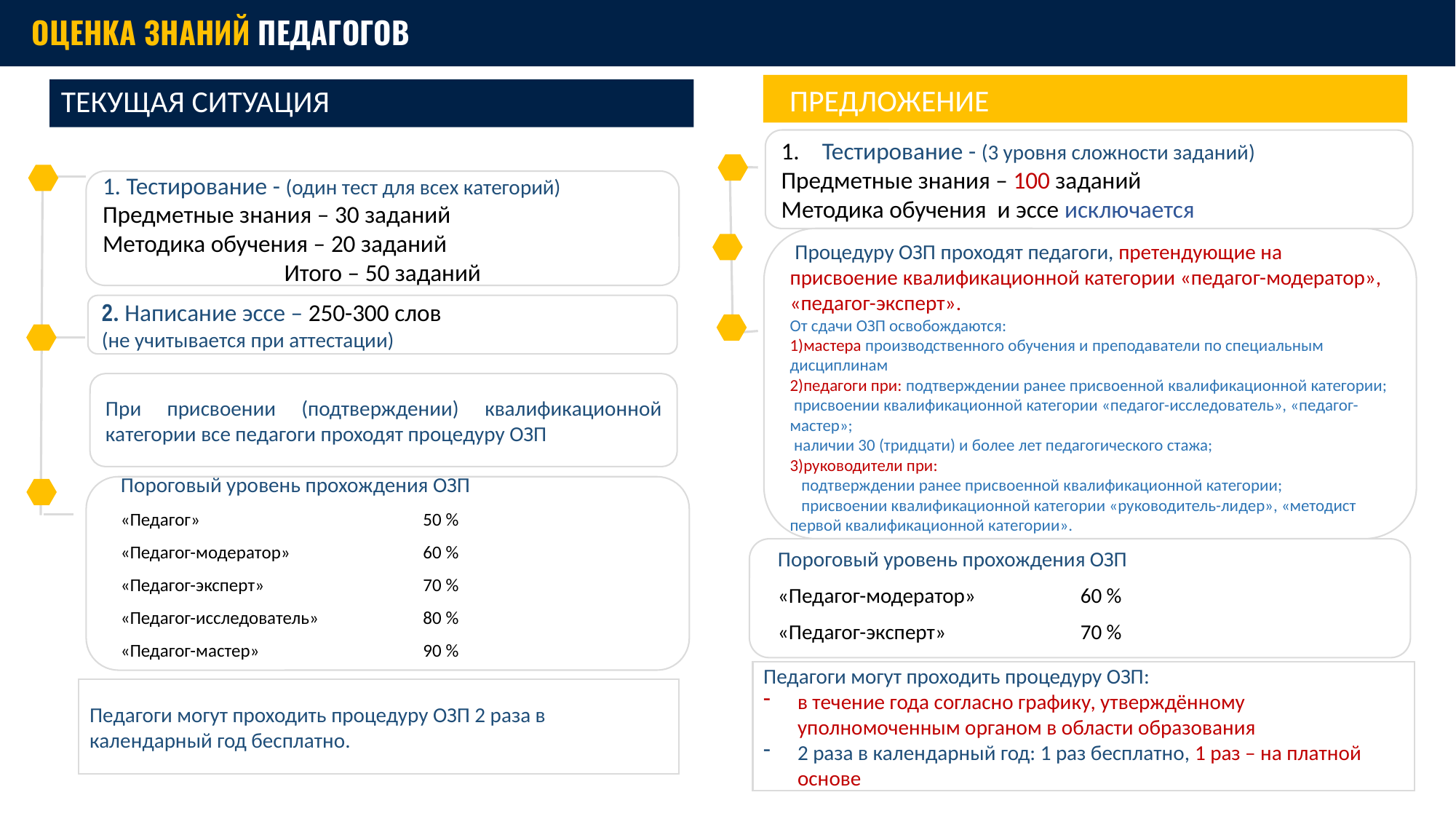

ОЦЕНКА ЗНАНИЙ ПЕДАГОГОВ

ПРЕДЛОЖЕНИЕ
ТЕКУЩАЯ СИТУАЦИЯ

Тестирование - (3 уровня сложности заданий)
Предметные знания – 100 заданий
Методика обучения  и эссе исключается

1. Тестирование - (один тест для всех категорий)
Предметные знания – 30 заданий
Методика обучения – 20 заданий
Итого – 50 заданий

 Процедуру ОЗП проходят педагоги, претендующие на присвоение квалификационной категории «педагог-модератор», «педагог-эксперт».
От сдачи ОЗП освобождаются:
1)мастера производственного обучения и преподаватели по специальным дисциплинам
2)педагоги при: подтверждении ранее присвоенной квалификационной категории;
 присвоении квалификационной категории «педагог-исследователь», «педагог-  мастер»;
 наличии 30 (тридцати) и более лет педагогического стажа;
3)руководители при:
   подтверждении ранее присвоенной квалификационной категории;
   присвоении квалификационной категории «руководитель-лидер», «методист  первой квалификационной категории».

2. Написание эссе – 250-300 слов
(не учитывается при аттестации)

При присвоении (подтверждении) квалификационной категории все педагоги проходят процедуру ОЗП
| Пороговый уровень прохождения ОЗП |  |
| --- | --- |
| «Педагог» | 50 % |
| «Педагог-модератор» | 60 % |
| «Педагог-эксперт» | 70 % |
| «Педагог-исследователь» | 80 % |
| «Педагог-мастер» | 90 % |

| Пороговый уровень прохождения ОЗП |  |
| --- | --- |
| «Педагог-модератор» | 60 % |
| «Педагог-эксперт» | 70 % |

Педагоги могут проходить процедуру ОЗП:
в течение года согласно графику, утверждённому уполномоченным органом в области образования
2 раза в календарный год: 1 раз бесплатно, 1 раз – на платной основе

Педагоги могут проходить процедуру ОЗП 2 раза в календарный год бесплатно.